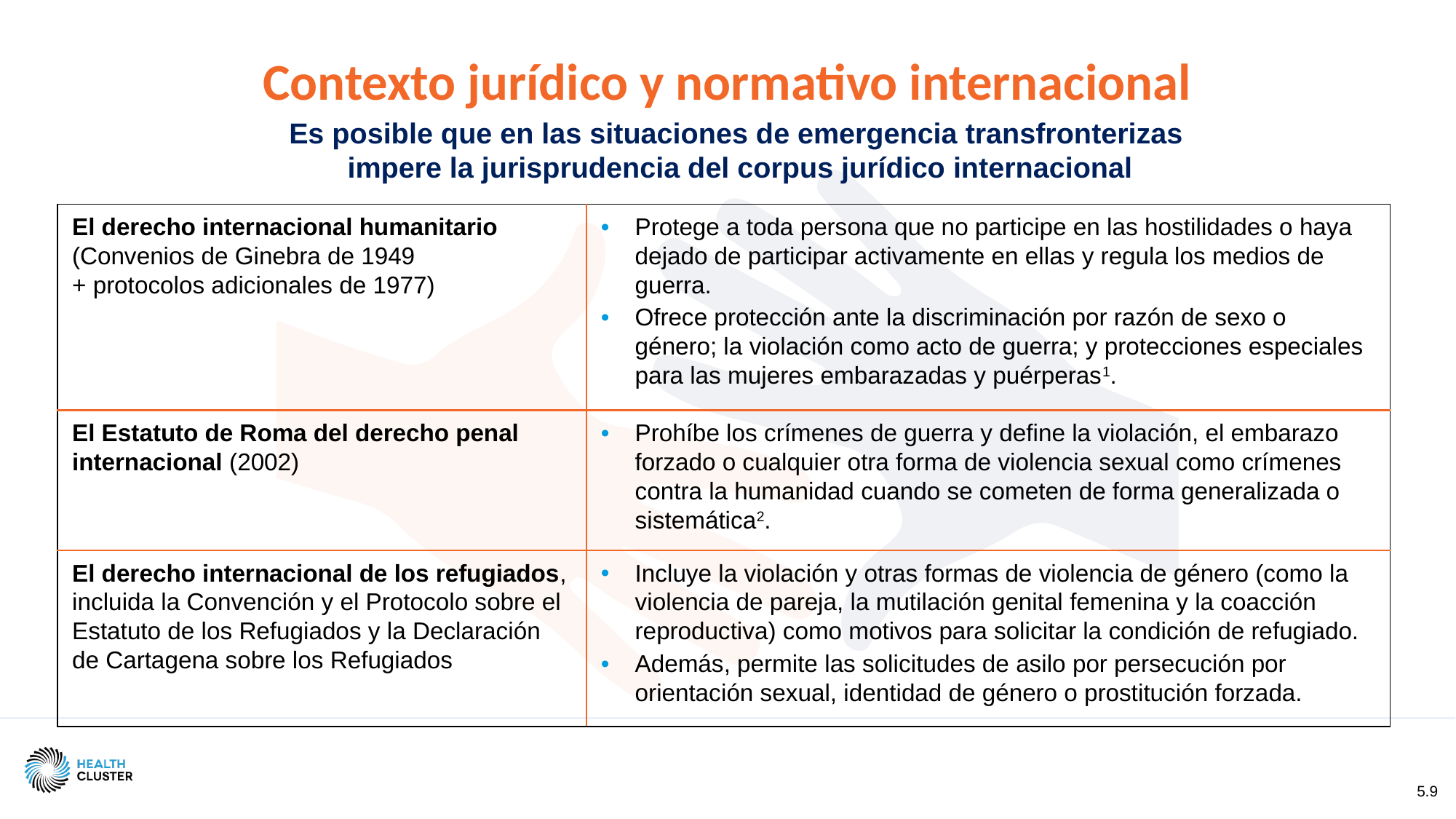

Contexto jurídico y normativo internacional
Es posible que en las situaciones de emergencia transfronterizas
impere la jurisprudencia del corpus jurídico internacional
| El derecho internacional humanitario (Convenios de Ginebra de 1949 + protocolos adicionales de 1977) | Protege a toda persona que no participe en las hostilidades o haya dejado de participar activamente en ellas y regula los medios de guerra. Ofrece protección ante la discriminación por razón de sexo o género; la violación como acto de guerra; y protecciones especiales para las mujeres embarazadas y puérperas1. |
| --- | --- |
| El Estatuto de Roma del derecho penal internacional (2002) | Prohíbe los crímenes de guerra y define la violación, el embarazo forzado o cualquier otra forma de violencia sexual como crímenes contra la humanidad cuando se cometen de forma generalizada o sistemática2. |
| El derecho internacional de los refugiados, incluida la Convención y el Protocolo sobre el Estatuto de los Refugiados y la Declaración de Cartagena sobre los Refugiados | Incluye la violación y otras formas de violencia de género (como la violencia de pareja, la mutilación genital femenina y la coacción reproductiva) como motivos para solicitar la condición de refugiado. Además, permite las solicitudes de asilo por persecución por orientación sexual, identidad de género o prostitución forzada. |
5.9